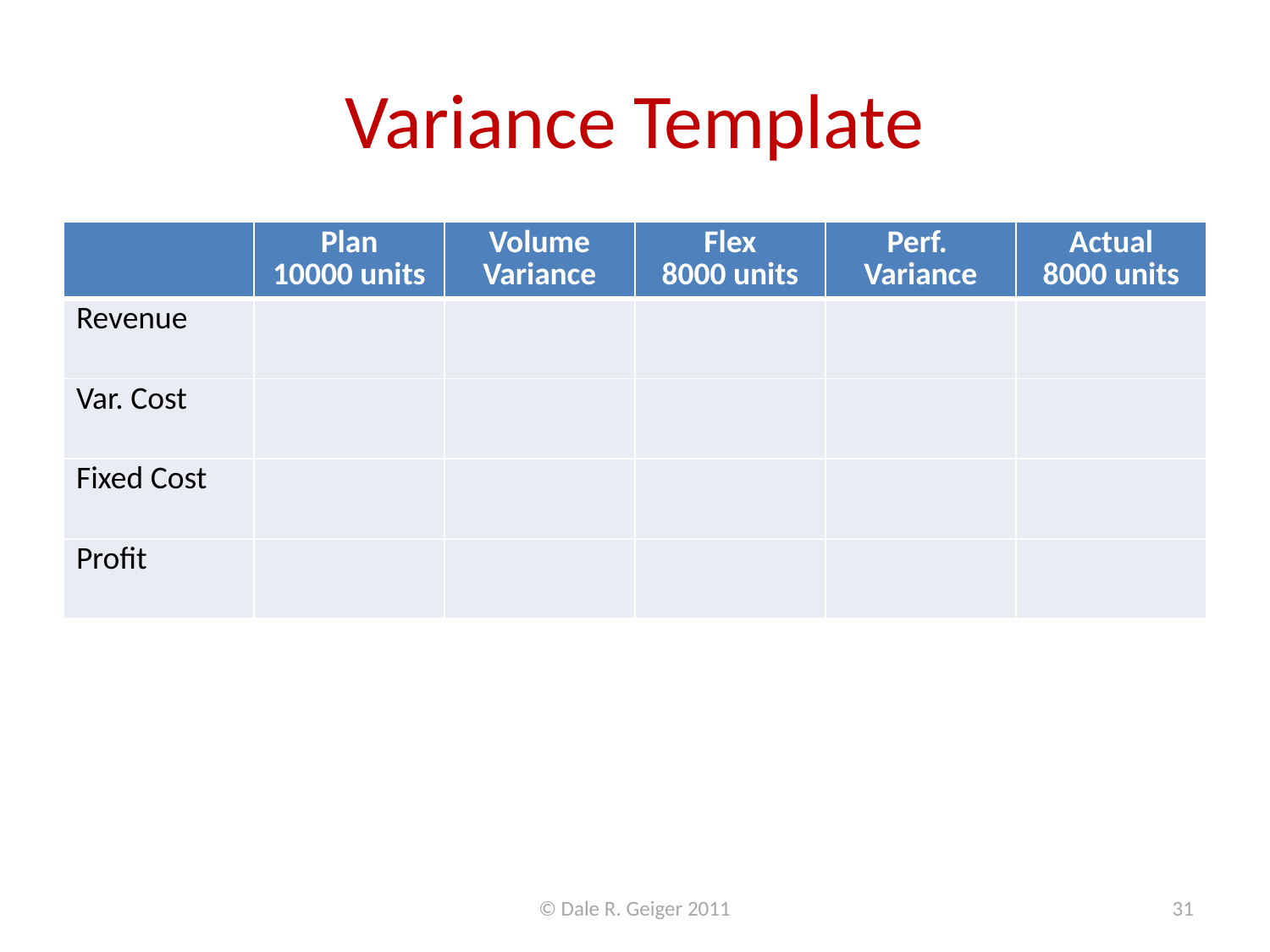

# Variance Template
|  | Plan 10000 units | Volume Variance | Flex 8000 units | Perf. Variance | Actual 8000 units |
| --- | --- | --- | --- | --- | --- |
| Revenue |  |  |  |  |  |
| Var. Cost |  |  |  |  |  |
| Fixed Cost |  |  |  |  |  |
| Profit |  |  |  |  |  |
© Dale R. Geiger 2011
31